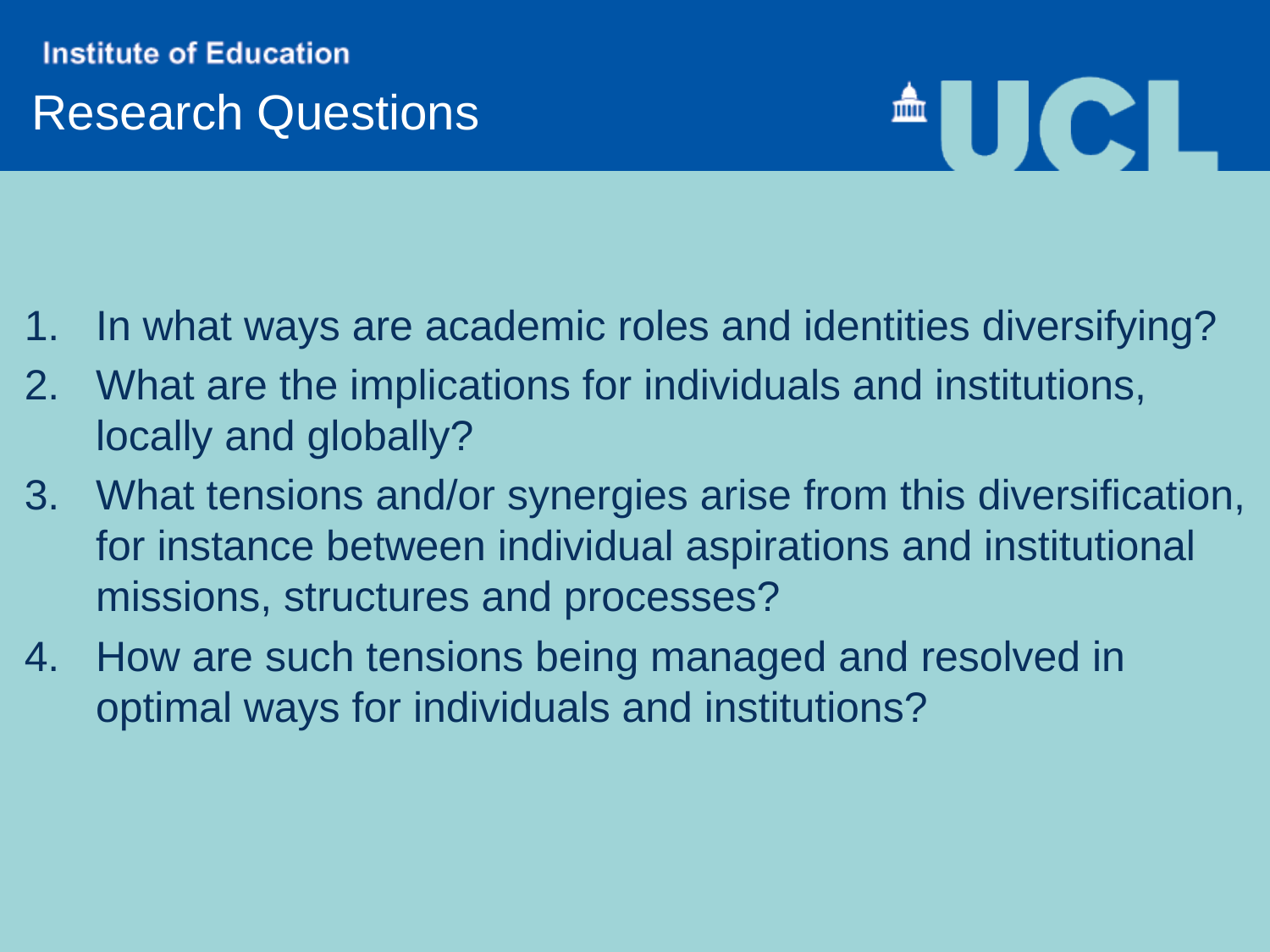

Research Questions
In what ways are academic roles and identities diversifying?
What are the implications for individuals and institutions, locally and globally?
What tensions and/or synergies arise from this diversification, for instance between individual aspirations and institutional missions, structures and processes?
How are such tensions being managed and resolved in optimal ways for individuals and institutions?